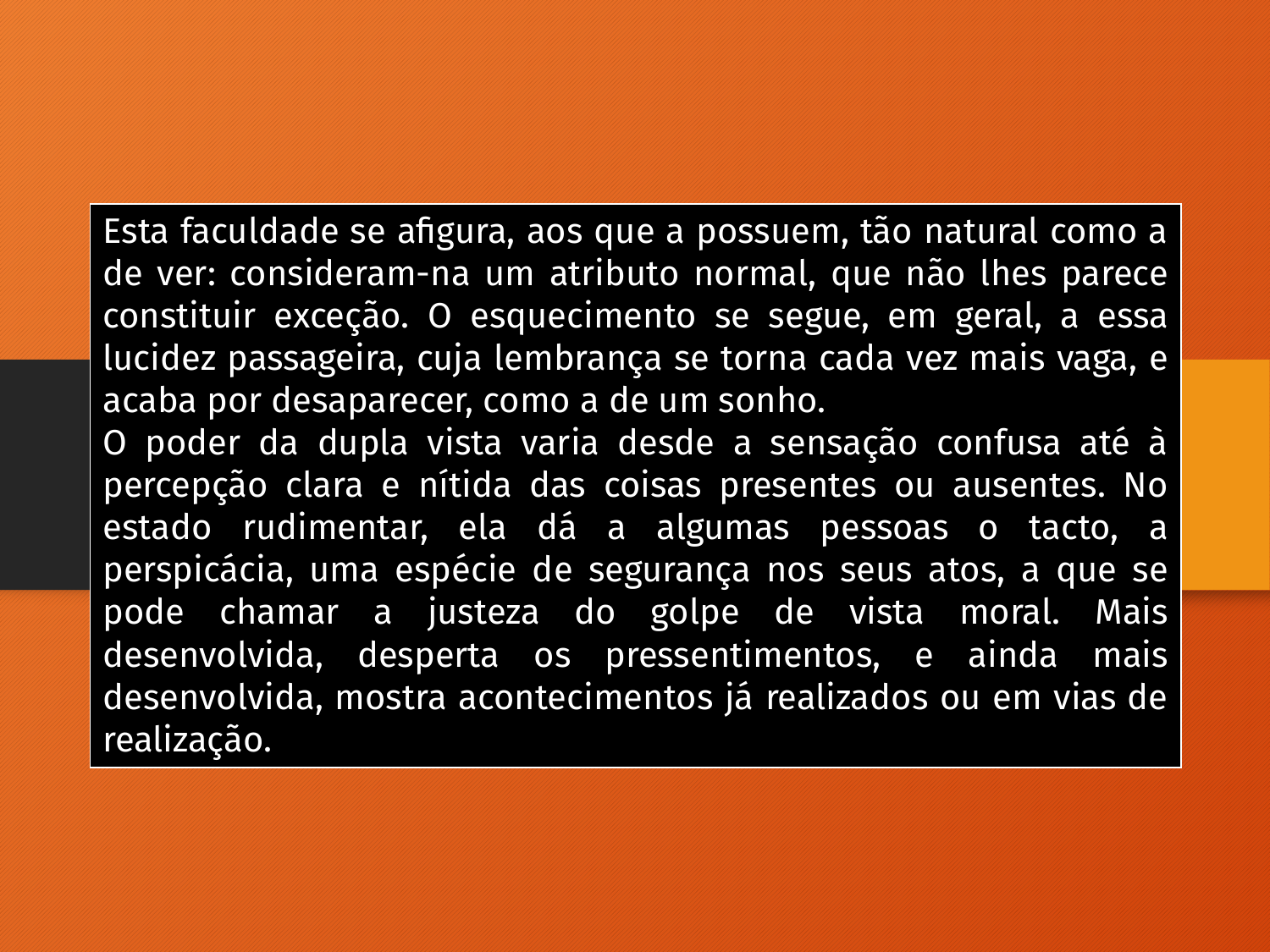

| Esta faculdade se afigura, aos que a possuem, tão natural como a de ver: consideram-na um atributo normal, que não lhes parece constituir exceção. O esquecimento se segue, em geral, a essa lucidez passageira, cuja lembrança se torna cada vez mais vaga, e acaba por desaparecer, como a de um sonho. O poder da dupla vista varia desde a sensação confusa até à percepção clara e nítida das coisas presentes ou ausentes. No estado rudimentar, ela dá a algumas pessoas o tacto, a perspicácia, uma espécie de segurança nos seus atos, a que se pode chamar a justeza do golpe de vista moral. Mais desenvolvida, desperta os pressentimentos, e ainda mais desenvolvida, mostra acontecimentos já realizados ou em vias de realização. |
| --- |